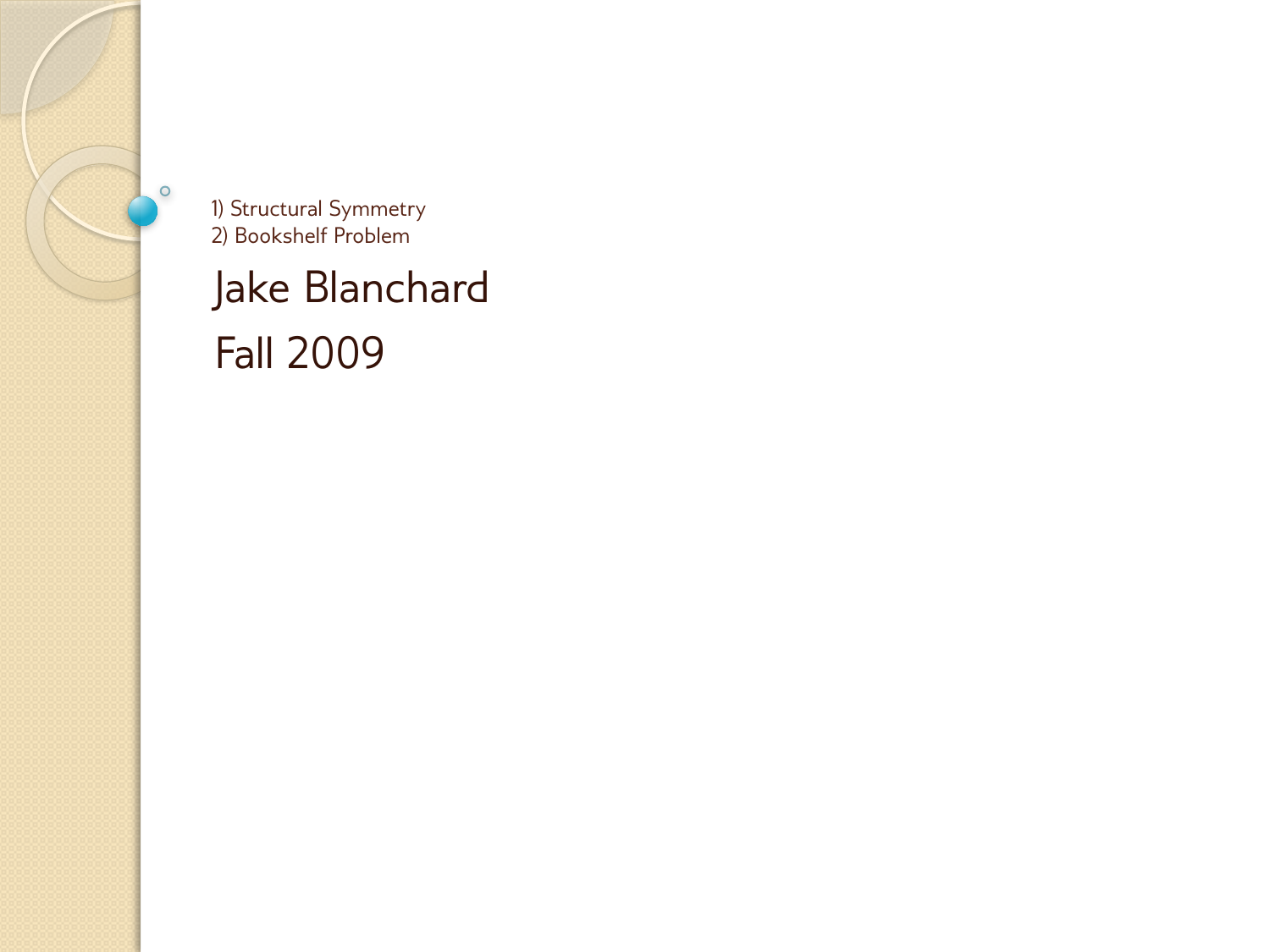

# 1) Structural Symmetry 2) Bookshelf Problem
Jake Blanchard
Fall 2009